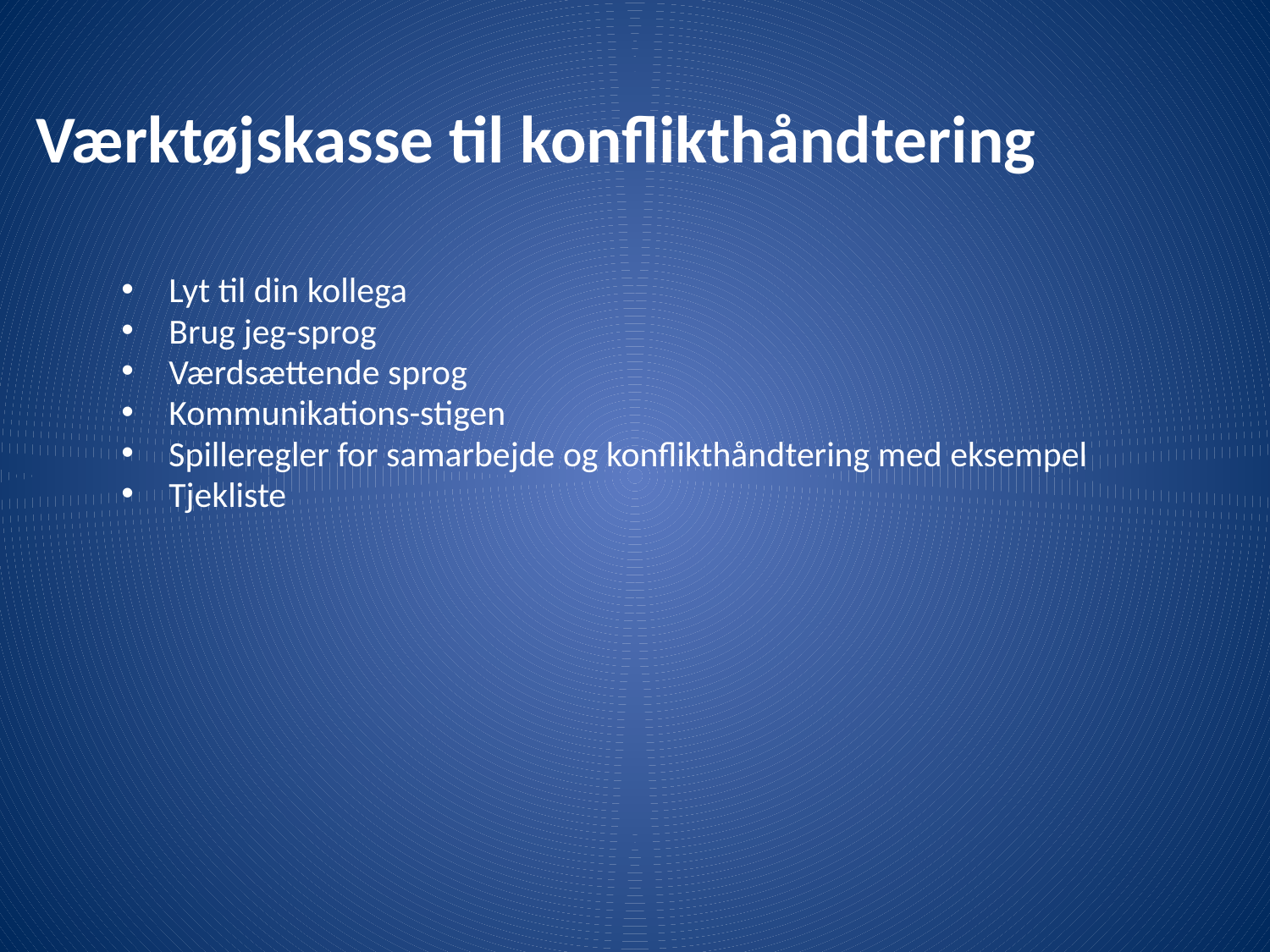

# Værktøjskasse til konflikthåndtering

Lyt til din kollega
Brug jeg-sprog
Værdsættende sprog
Kommunikations-stigen
Spilleregler for samarbejde og konflikthåndtering med eksempel
Tjekliste